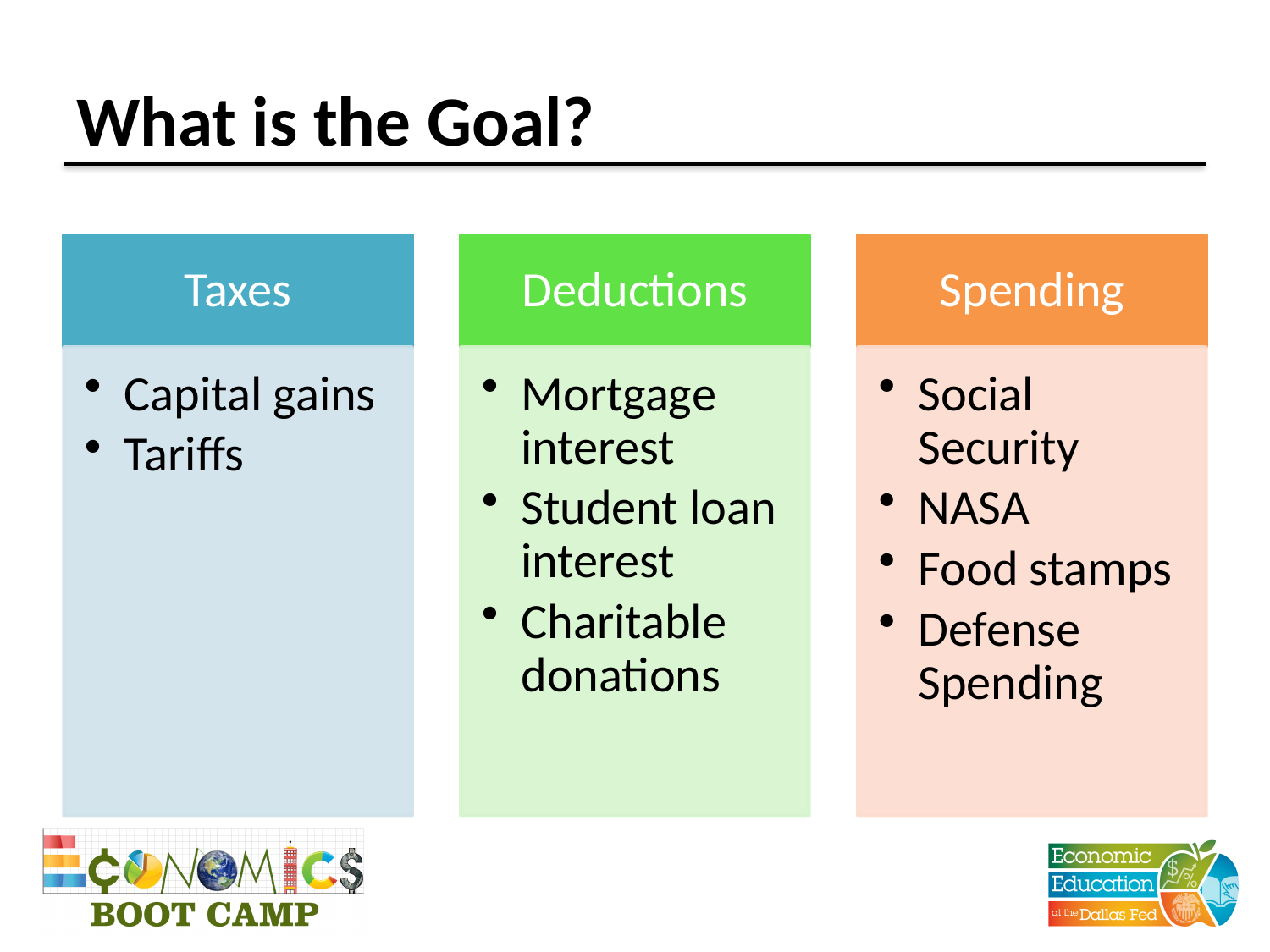

# What is the Goal?
Taxes
Capital gains
Tariffs
Deductions
Mortgage interest
Student loan interest
Charitable donations
Spending
Social Security
NASA
Food stamps
Defense Spending